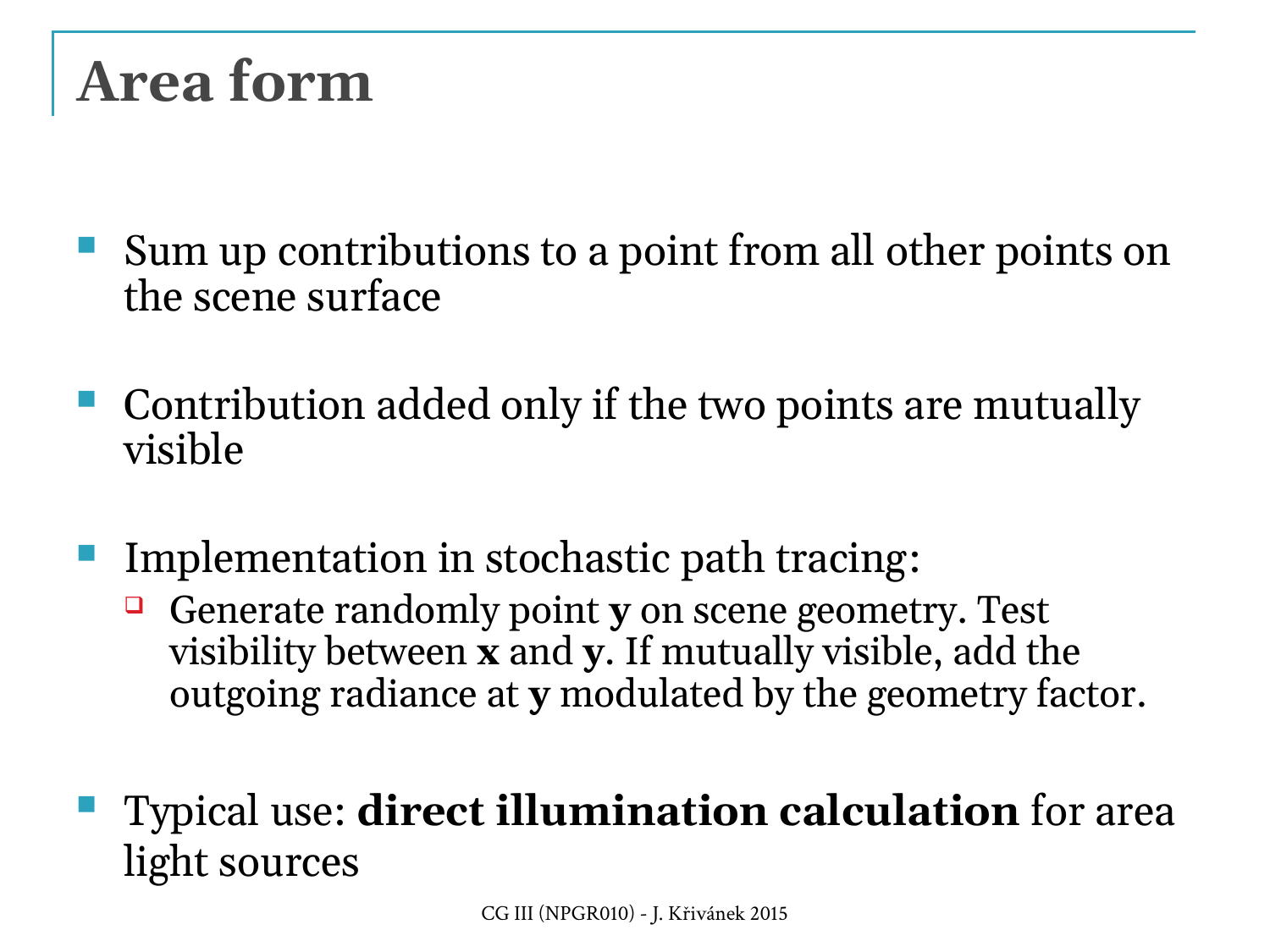

# Area form
Sum up contributions to a point from all other points on the scene surface

Contribution added only if the two points are mutually visible

Implementation in stochastic path tracing:
Generate randomly point y on scene geometry. Test visibility between x and y. If mutually visible, add the outgoing radiance at y modulated by the geometry factor.

Typical use: direct illumination calculation for area light sources

CG III (NPGR010) - J. Křivánek 2015